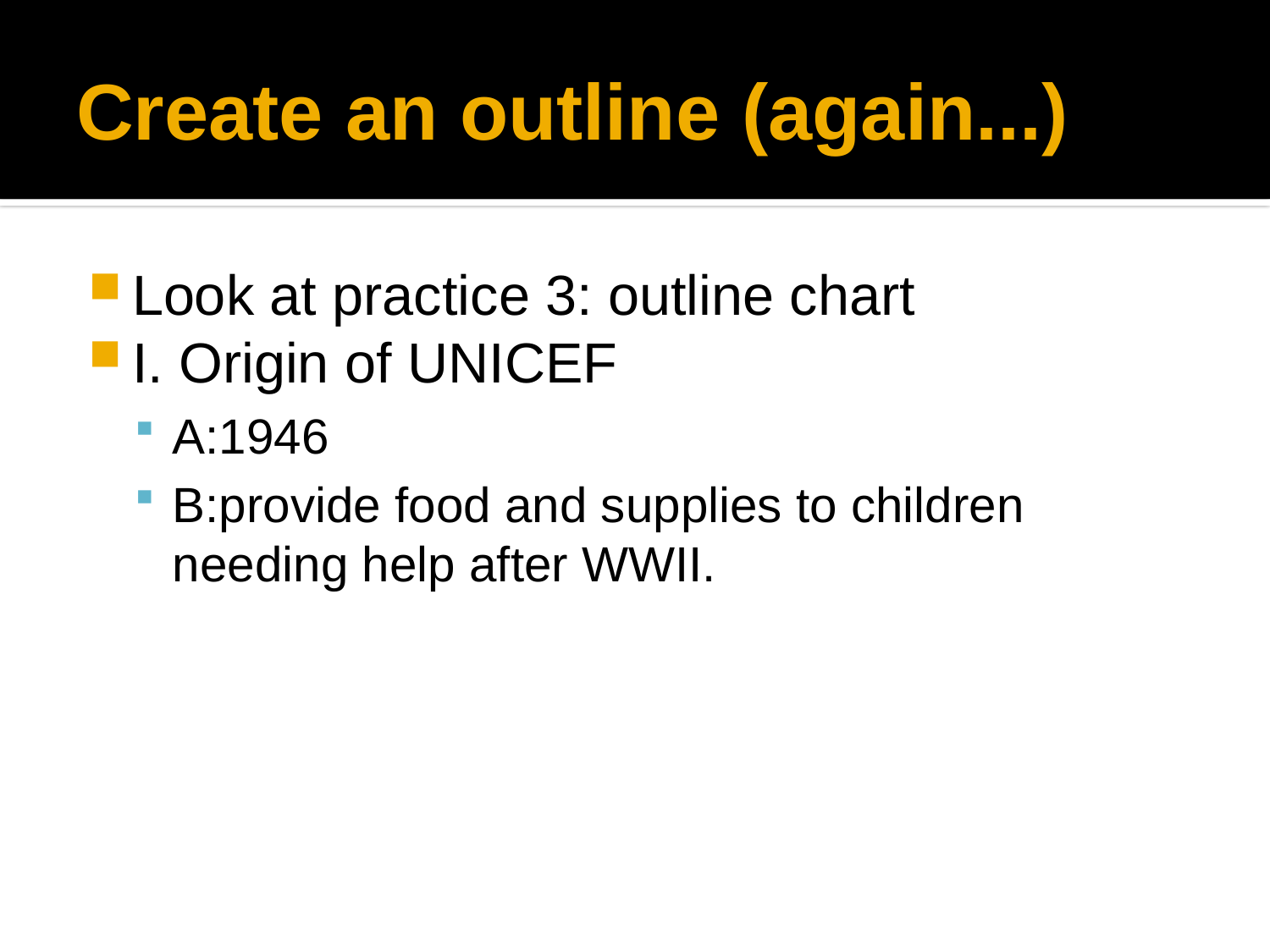

# Create an outline (again...)
Look at practice 3: outline chart
I. Origin of UNICEF
A:1946
B:provide food and supplies to children needing help after WWII.